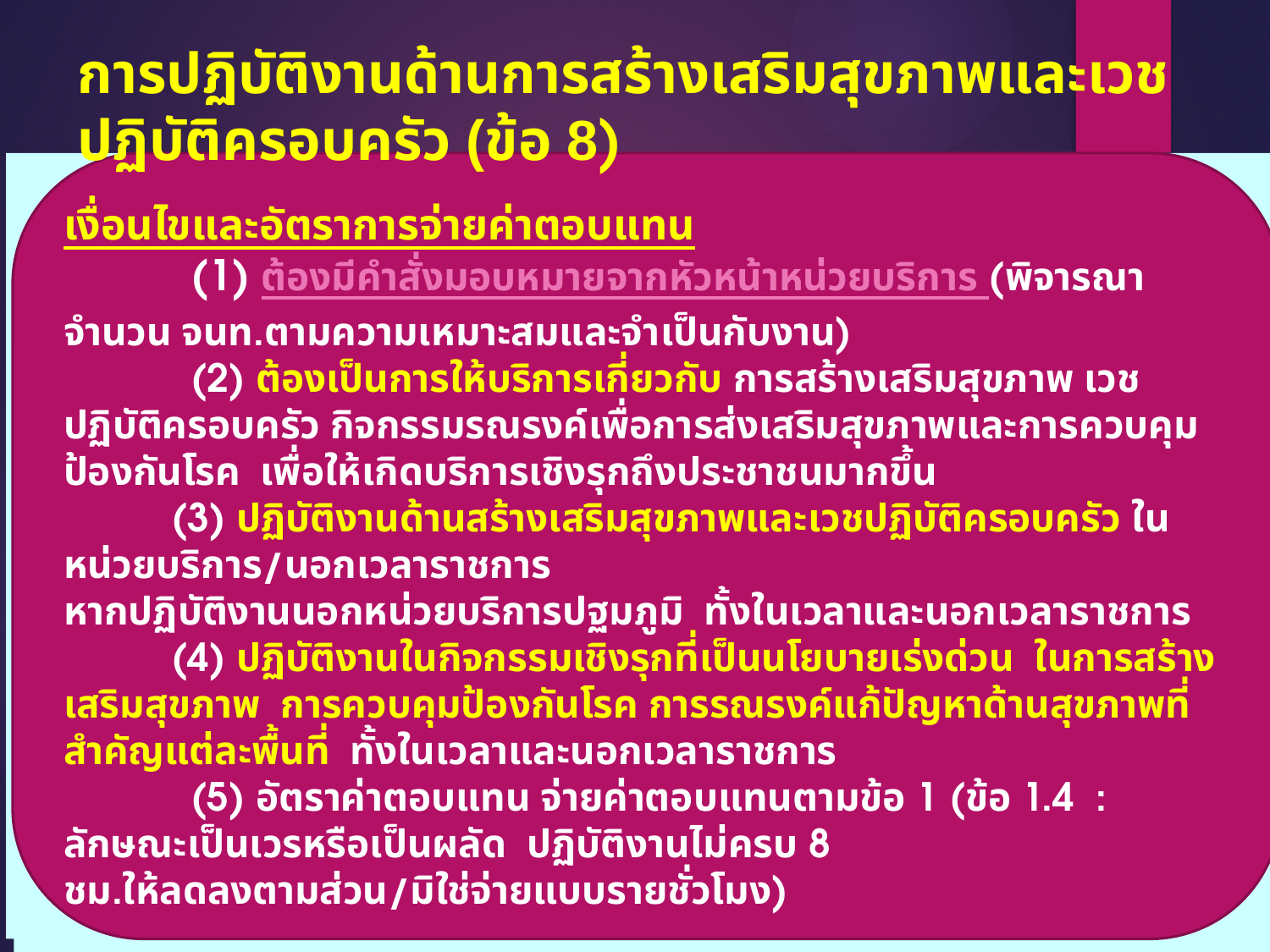

การปฏิบัติงานด้านการสร้างเสริมสุขภาพและเวชปฏิบัติครอบครัว (ข้อ 8)

เงื่อนไขและอัตราการจ่ายค่าตอบแทน
	(1) ต้องมีคำสั่งมอบหมายจากหัวหน้าหน่วยบริการ (พิจารณาจำนวน จนท.ตามความเหมาะสมและจำเป็นกับงาน)
	(2) ต้องเป็นการให้บริการเกี่ยวกับ การสร้างเสริมสุขภาพ เวชปฏิบัติครอบครัว กิจกรรมรณรงค์เพื่อการส่งเสริมสุขภาพและการควบคุมป้องกันโรค  เพื่อให้เกิดบริการเชิงรุกถึงประชาชนมากขึ้น
          (3) ปฏิบัติงานด้านสร้างเสริมสุขภาพและเวชปฏิบัติครอบครัว ในหน่วยบริการ/นอกเวลาราชการ
หากปฏิบัติงานนอกหน่วยบริการปฐมภูมิ  ทั้งในเวลาและนอกเวลาราชการ
          (4) ปฏิบัติงานในกิจกรรมเชิงรุกที่เป็นนโยบายเร่งด่วน  ในการสร้างเสริมสุขภาพ  การควบคุมป้องกันโรค การรณรงค์แก้ปัญหาด้านสุขภาพที่สำคัญแต่ละพื้นที่  ทั้งในเวลาและนอกเวลาราชการ
	(5) อัตราค่าตอบแทน จ่ายค่าตอบแทนตามข้อ 1 (ข้อ 1.4  : ลักษณะเป็นเวรหรือเป็นผลัด  ปฏิบัติงานไม่ครบ 8 ชม.ให้ลดลงตามส่วน/มิใช่จ่ายแบบรายชั่วโมง)

	หมายเหตุ  ในกรณีการปฏิบัติงานนอกหน่วยบริการ ทั้งในและนอกเวลาราชการ  หากไม่เข้าลักษณะหนึ่งลักษณะใดตาม ข้อ 8  ให้พิจารณาจ่ายเป็นเบี้ยเลี้ยงเดินทางไปราชการ ตามพระราชกฤษฎีกาค่าใช้จ่ายในการเดินทางไปราชการฯ

มาตรา 147 ผู้ใดเป็นเจ้าพนักงาน มีหน้าที่ซื้อ ทำ จัดการหรือรักษาทรัพย์ใด เบียดบังทรัพย์นั้นเป็นของตน หรือเป็นของผู้อื่นโดยทุจริต หรือโดยทุจริตยอมให้ผู้อื่นเอาทรัพย์นั้นเสีย ต้องระวางโทษจำคุกตั้งแต่ห้าปีถึงยี่สิบปี หรือจำคุกตลอดชีวิต และปรับตั้งแต่หนึ่งแสน
ถึงสี่แสนบาท
ประมวลกฎหมายอาญา